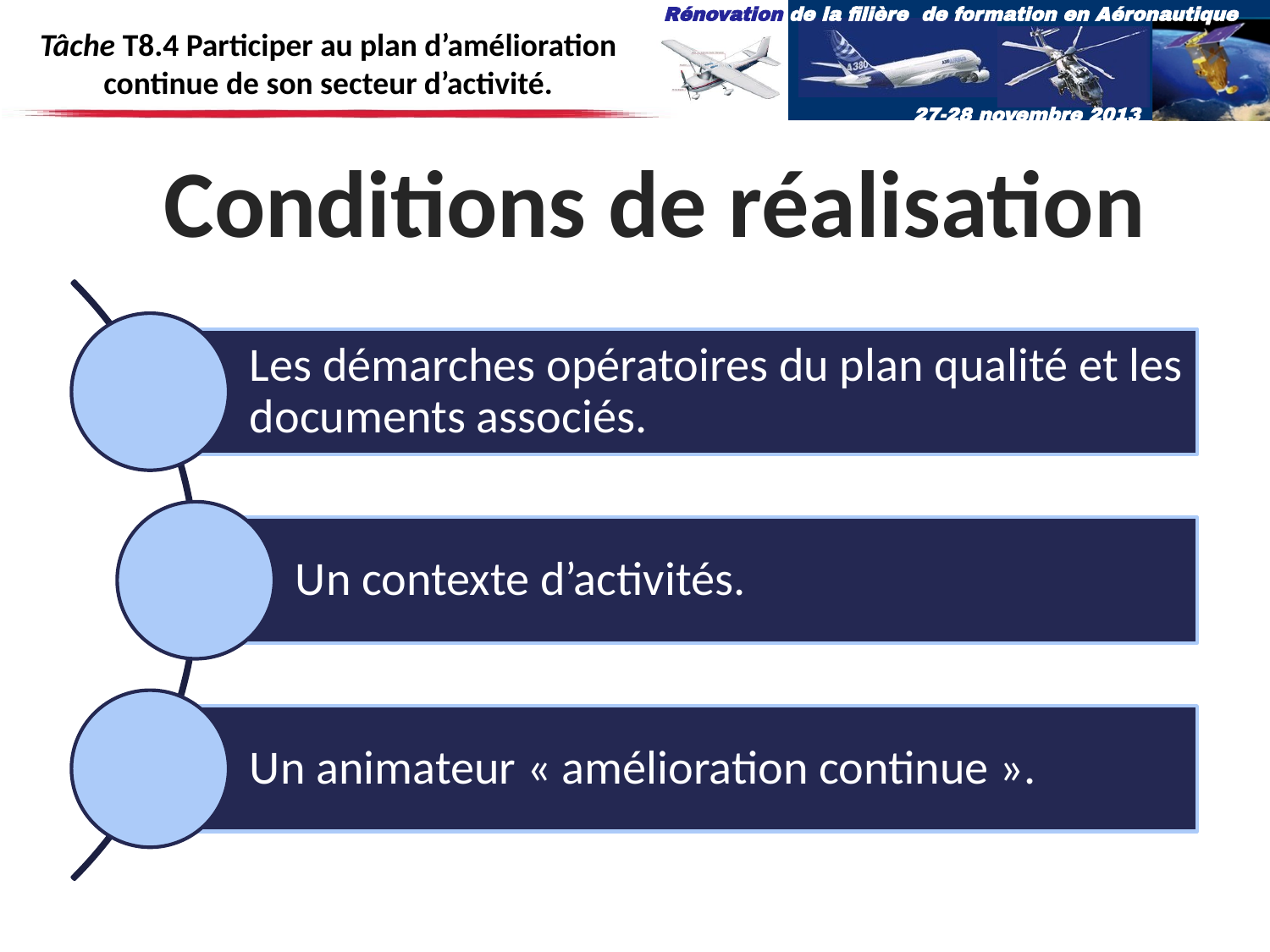

# Tâche T8.4 Participer au plan d’amélioration continue de son secteur d’activité.
Conditions de réalisation
Les démarches opératoires du plan qualité et les documents associés.
Un contexte d’activités.
Un animateur « amélioration continue ».